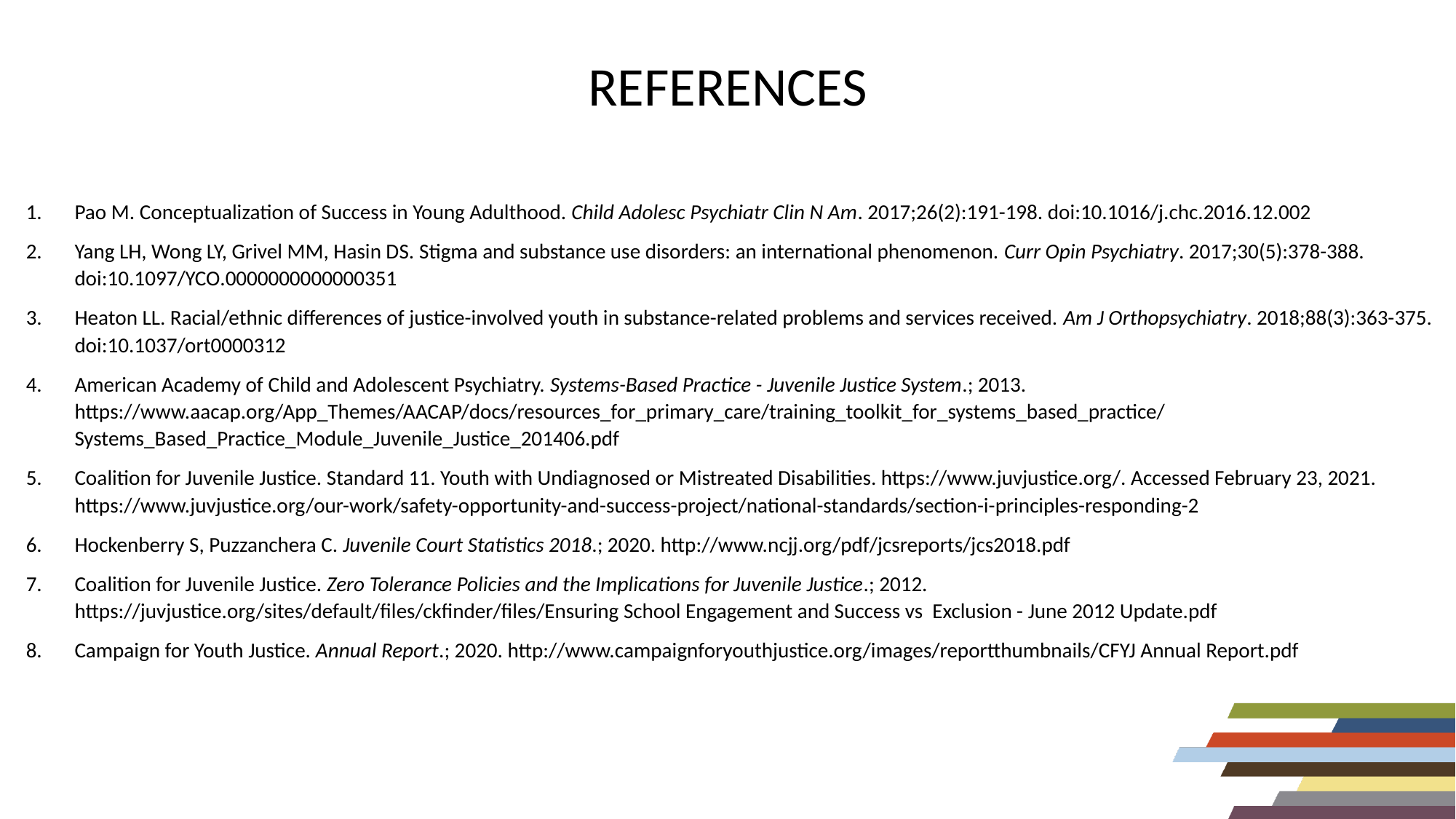

# REFERENCES

Pao M. Conceptualization of Success in Young Adulthood. Child Adolesc Psychiatr Clin N Am. 2017;26(2):191-198. doi:10.1016/j.chc.2016.12.002
2. 	Yang LH, Wong LY, Grivel MM, Hasin DS. Stigma and substance use disorders: an international phenomenon. Curr Opin Psychiatry. 2017;30(5):378-388. doi:10.1097/YCO.0000000000000351
3. 	Heaton LL. Racial/ethnic differences of justice-involved youth in substance-related problems and services received. Am J Orthopsychiatry. 2018;88(3):363-375. doi:10.1037/ort0000312
4. 	American Academy of Child and Adolescent Psychiatry. Systems-Based Practice - Juvenile Justice System.; 2013. https://www.aacap.org/App_Themes/AACAP/docs/resources_for_primary_care/training_toolkit_for_systems_based_practice/Systems_Based_Practice_Module_Juvenile_Justice_201406.pdf
5. 	Coalition for Juvenile Justice. Standard 11. Youth with Undiagnosed or Mistreated Disabilities. https://www.juvjustice.org/. Accessed February 23, 2021. https://www.juvjustice.org/our-work/safety-opportunity-and-success-project/national-standards/section-i-principles-responding-2
6. 	Hockenberry S, Puzzanchera C. Juvenile Court Statistics 2018.; 2020. http://www.ncjj.org/pdf/jcsreports/jcs2018.pdf
7. 	Coalition for Juvenile Justice. Zero Tolerance Policies and the Implications for Juvenile Justice.; 2012. https://juvjustice.org/sites/default/files/ckfinder/files/Ensuring School Engagement and Success vs  Exclusion - June 2012 Update.pdf
8. 	Campaign for Youth Justice. Annual Report.; 2020. http://www.campaignforyouthjustice.org/images/reportthumbnails/CFYJ Annual Report.pdf